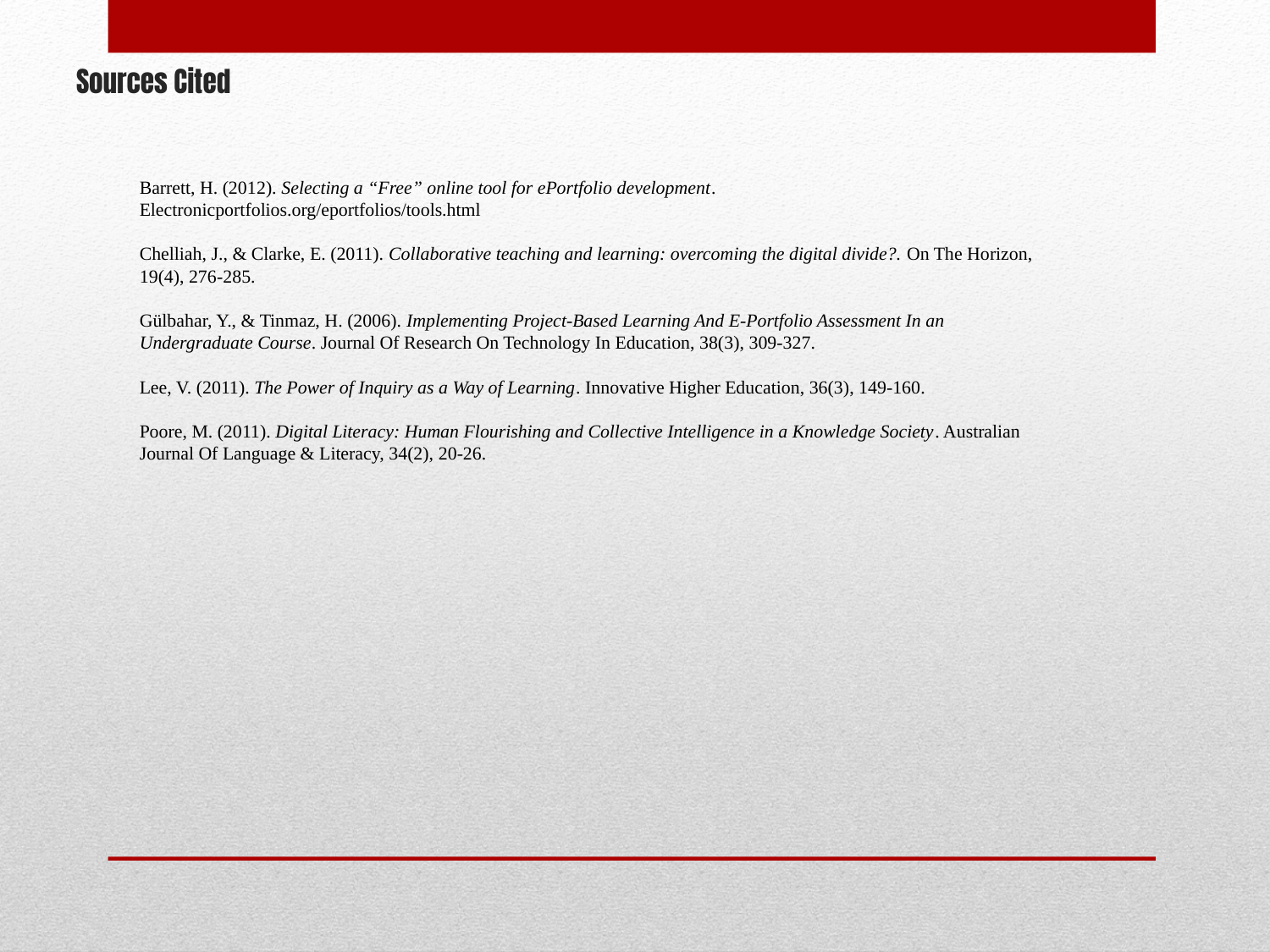

# Sources Cited
Barrett, H. (2012). Selecting a “Free” online tool for ePortfolio development. Electronicportfolios.org/eportfolios/tools.html

Chelliah, J., & Clarke, E. (2011). Collaborative teaching and learning: overcoming the digital divide?. On The Horizon, 19(4), 276-285.

Gülbahar, Y., & Tinmaz, H. (2006). Implementing Project-Based Learning And E-Portfolio Assessment In an Undergraduate Course. Journal Of Research On Technology In Education, 38(3), 309-327.

Lee, V. (2011). The Power of Inquiry as a Way of Learning. Innovative Higher Education, 36(3), 149-160.

Poore, M. (2011). Digital Literacy: Human Flourishing and Collective Intelligence in a Knowledge Society. Australian Journal Of Language & Literacy, 34(2), 20-26.